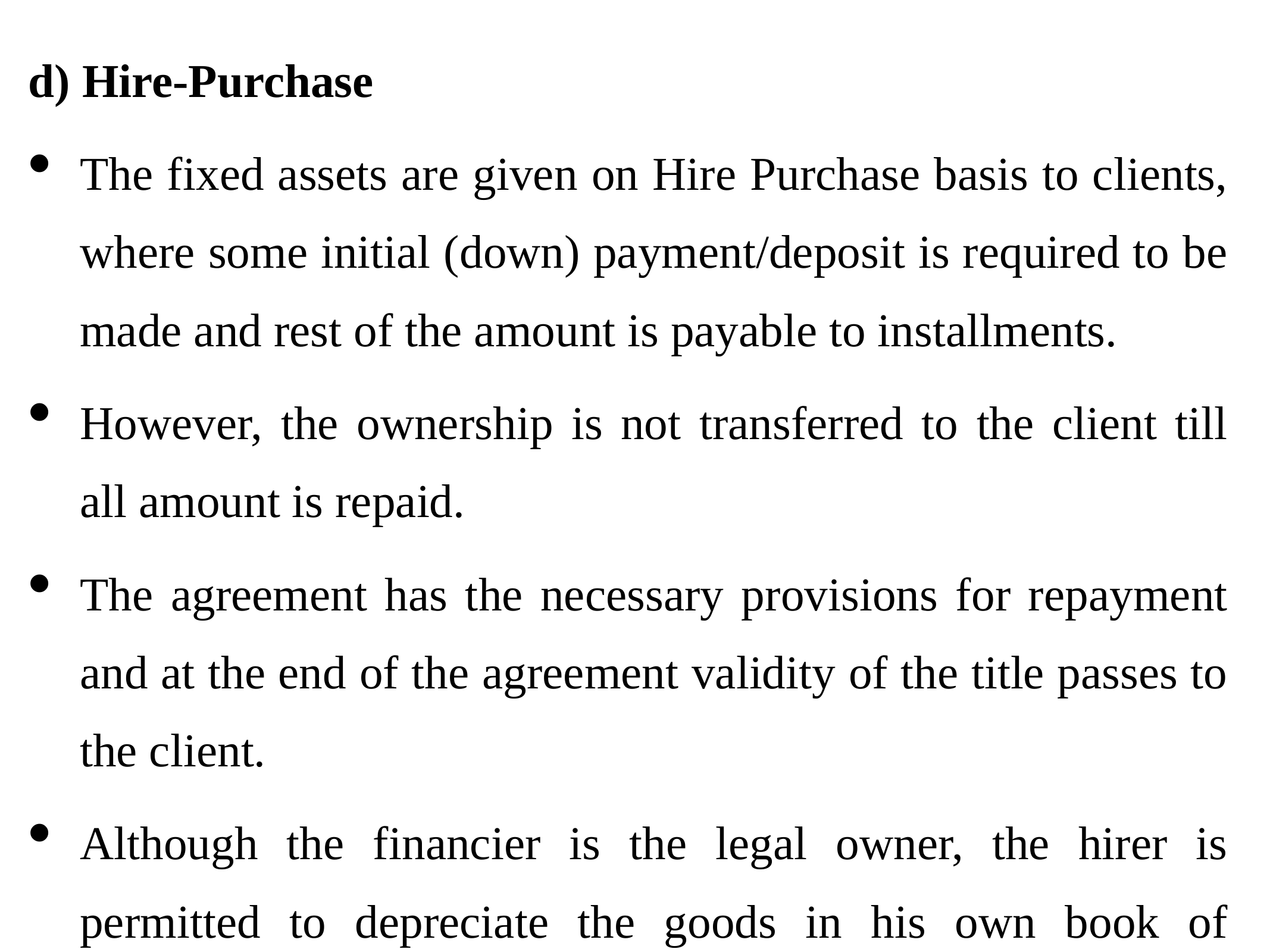

d) Hire-Purchase
The fixed assets are given on Hire Purchase basis to clients, where some initial (down) payment/deposit is required to be made and rest of the amount is payable to installments.
However, the ownership is not transferred to the client till all amount is repaid.
The agreement has the necessary provisions for repayment and at the end of the agreement validity of the title passes to the client.
Although the financier is the legal owner, the hirer is permitted to depreciate the goods in his own book of accounts and get tax advantages.
Many types of equipment, machinery and buildings/ sheds are provided on the hire purchases basis.